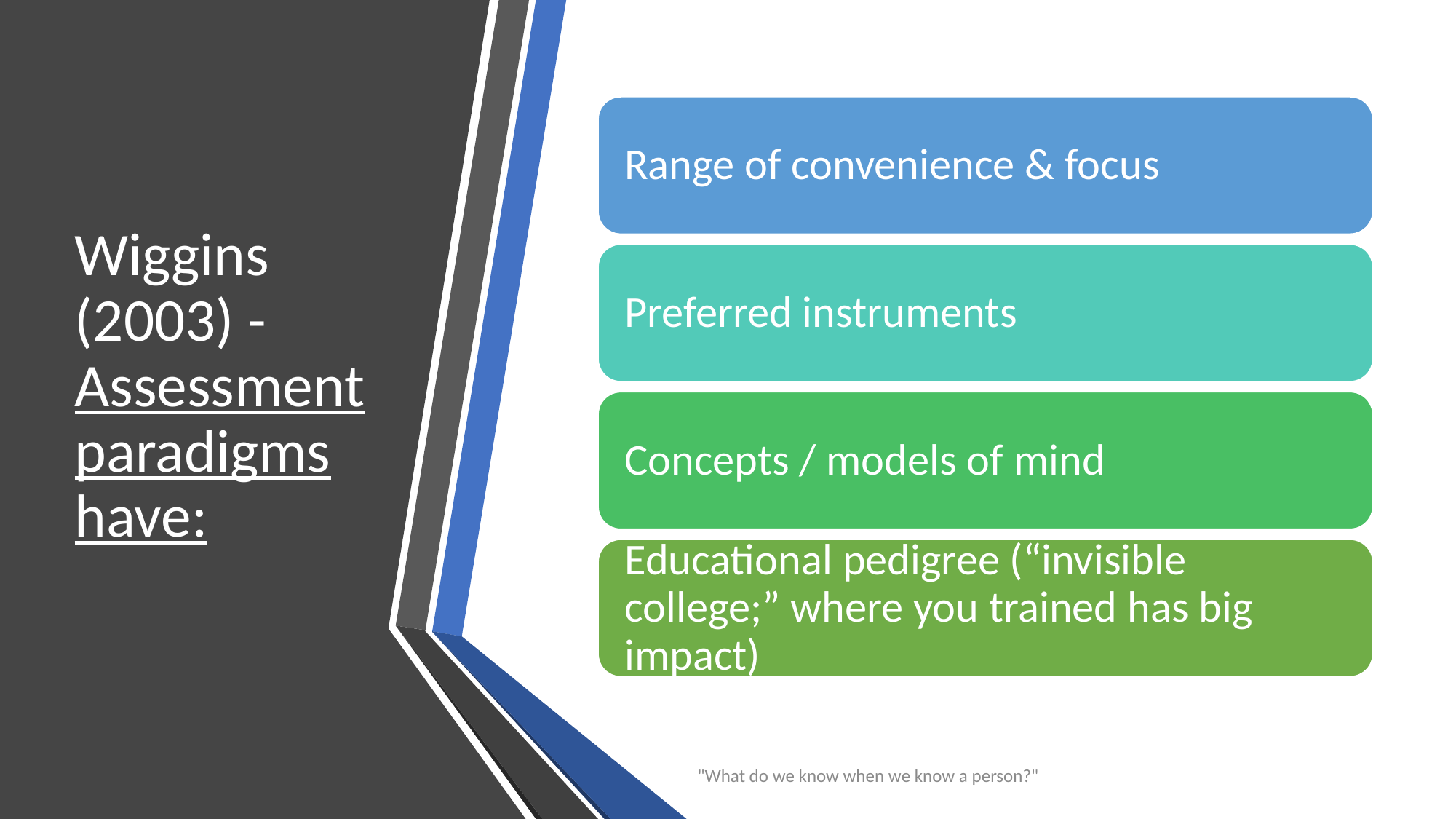

# Wiggins (2003) - Assessment paradigms have:
Range of convenience & focus
Preferred instruments
Concepts / models of mind
Educational pedigree (“invisible college;” where you trained has big impact)
"What do we know when we know a person?"